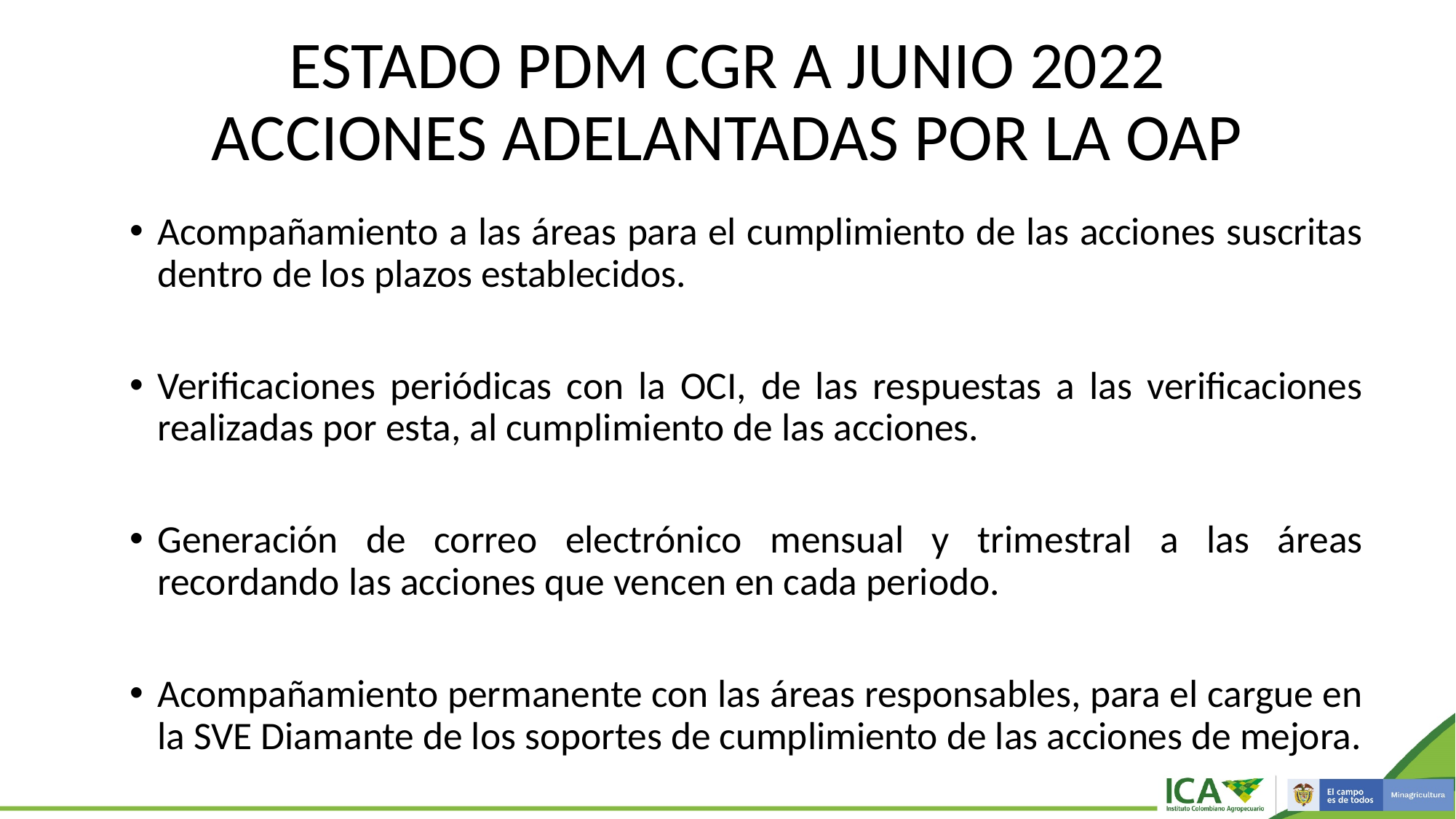

# ESTADO PDM CGR A JUNIO 2022 ACCIONES ADELANTADAS POR LA OAP
Acompañamiento a las áreas para el cumplimiento de las acciones suscritas dentro de los plazos establecidos.

Verificaciones periódicas con la OCI, de las respuestas a las verificaciones realizadas por esta, al cumplimiento de las acciones.

Generación de correo electrónico mensual y trimestral a las áreas recordando las acciones que vencen en cada periodo.

Acompañamiento permanente con las áreas responsables, para el cargue en la SVE Diamante de los soportes de cumplimiento de las acciones de mejora.